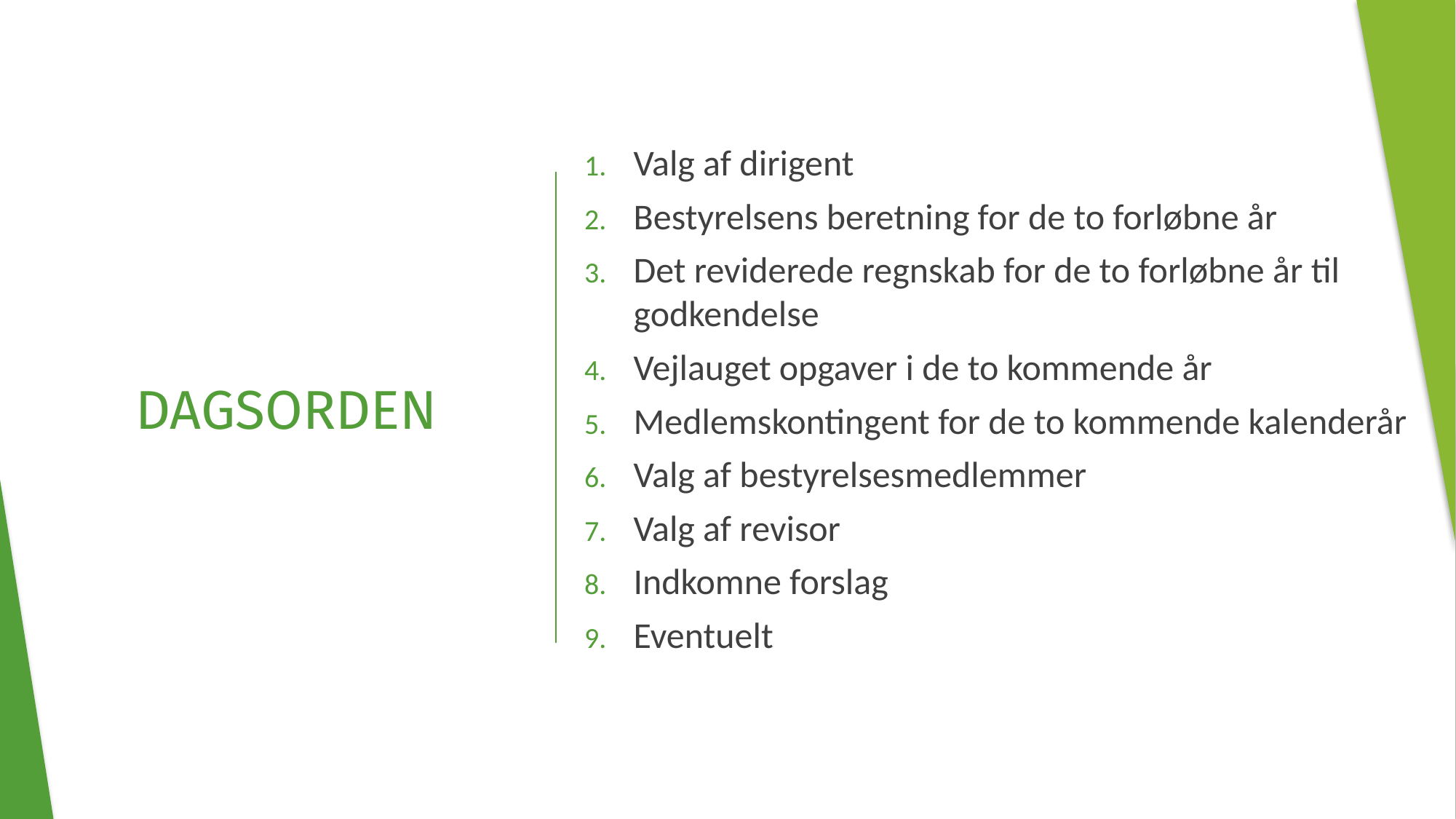

Valg af dirigent
Bestyrelsens beretning for de to forløbne år
Det reviderede regnskab for de to forløbne år til godkendelse
Vejlauget opgaver i de to kommende år
Medlemskontingent for de to kommende kalenderår
Valg af bestyrelsesmedlemmer
Valg af revisor
Indkomne forslag
Eventuelt

# DAGSORDEN